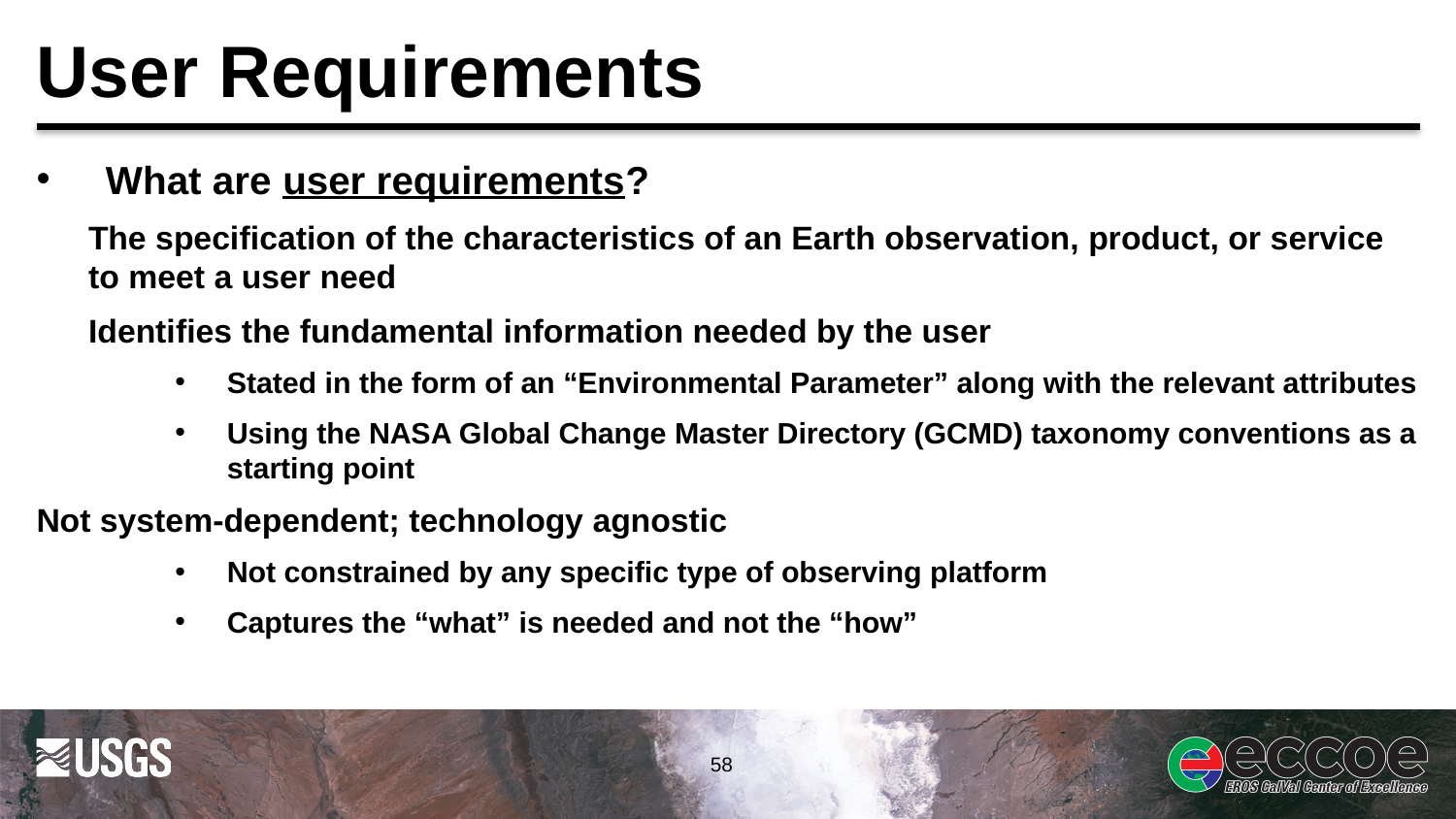

# User Requirements
What are user requirements?
The specification of the characteristics of an Earth observation, product, or service to meet a user need
Identifies the fundamental information needed by the user
Stated in the form of an “Environmental Parameter” along with the relevant attributes
Using the NASA Global Change Master Directory (GCMD) taxonomy conventions as a starting point
Not system-dependent; technology agnostic
Not constrained by any specific type of observing platform
Captures the “what” is needed and not the “how”